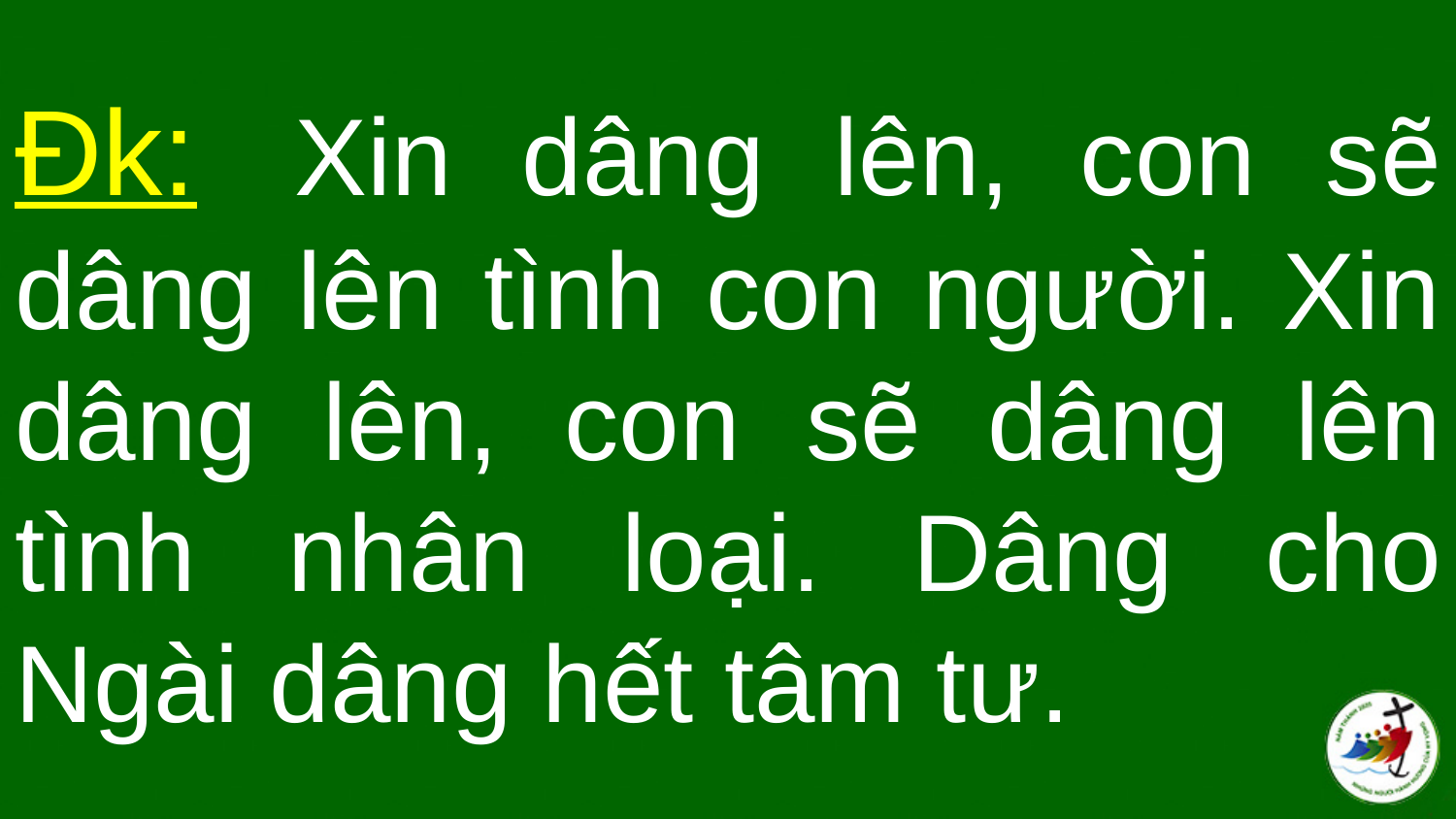

# Đk:  Xin dâng lên, con sẽ dâng lên tình con người. Xin dâng lên, con sẽ dâng lên tình nhân loại. Dâng cho Ngài dâng hết tâm tư.